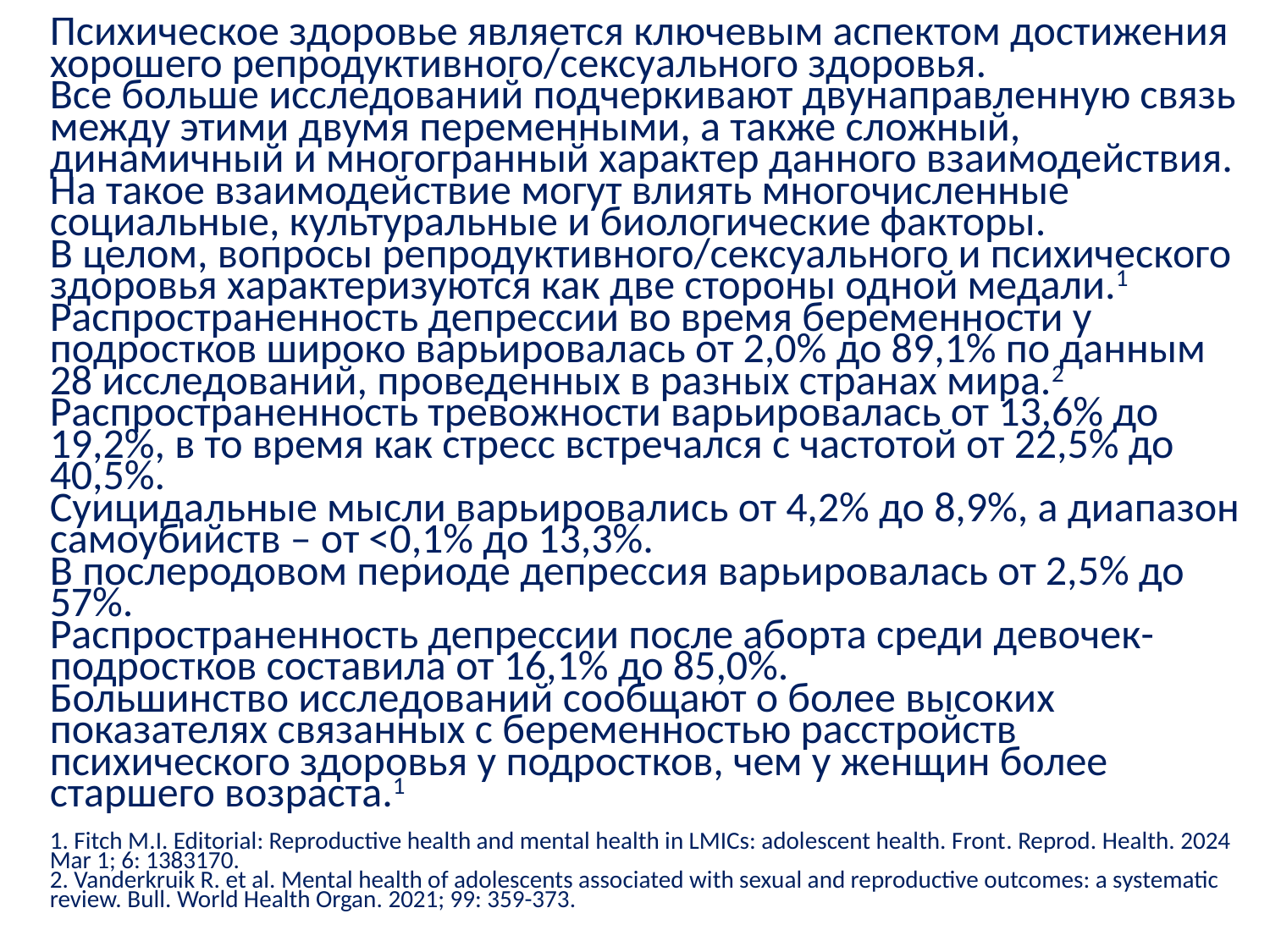

Психическое здоровье является ключевым аспектом достижения хорошего репродуктивного/сексуального здоровья.
Все больше исследований подчеркивают двунаправленную связь между этими двумя переменными, а также сложный, динамичный и многогранный характер данного взаимодействия.
На такое взаимодействие могут влиять многочисленные социальные, культуральные и биологические факторы.
В целом, вопросы репродуктивного/сексуального и психического здоровья характеризуются как две стороны одной медали.1
Распространенность депрессии во время беременности у подростков широко варьировалась от 2,0% до 89,1% по данным 28 исследований, проведенных в разных странах мира.2 Распространенность тревожности варьировалась от 13,6% до 19,2%, в то время как стресс встречался с частотой от 22,5% до 40,5%.
Суицидальные мысли варьировались от 4,2% до 8,9%, а диапазон самоубийств – от <0,1% до 13,3%.
В послеродовом периоде депрессия варьировалась от 2,5% до 57%.
Распространенность депрессии после аборта среди девочек-подростков составила от 16,1% до 85,0%.
Большинство исследований сообщают о более высоких показателях связанных с беременностью расстройств психического здоровья у подростков, чем у женщин более старшего возраста.1

1. Fitch M.I. Editorial: Reproductive health and mental health in LMICs: adolescent health. Front. Reprod. Health. 2024 Mar 1; 6: 1383170.
2. Vanderkruik R. et al. Mental health of adolescents associated with sexual and reproductive outcomes: a systematic review. Bull. World Health Organ. 2021; 99: 359-373.